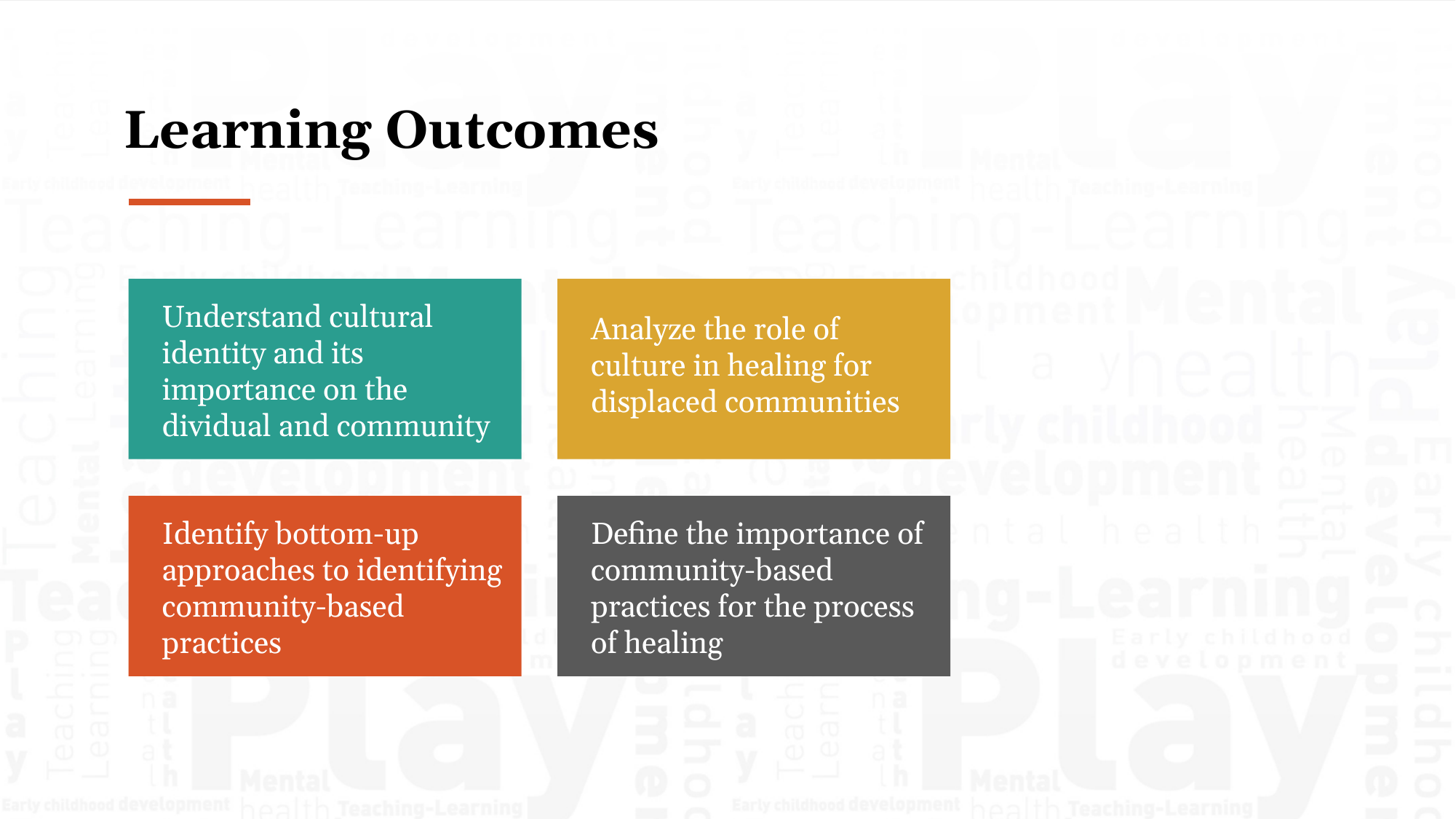

Learning Outcomes

Understand cultural identity and its importance on the dividual and community
Analyze the role of culture in healing for displaced communities

Identify bottom-up approaches to identifying community-based practices
Define the importance of community-based practices for the process of healing